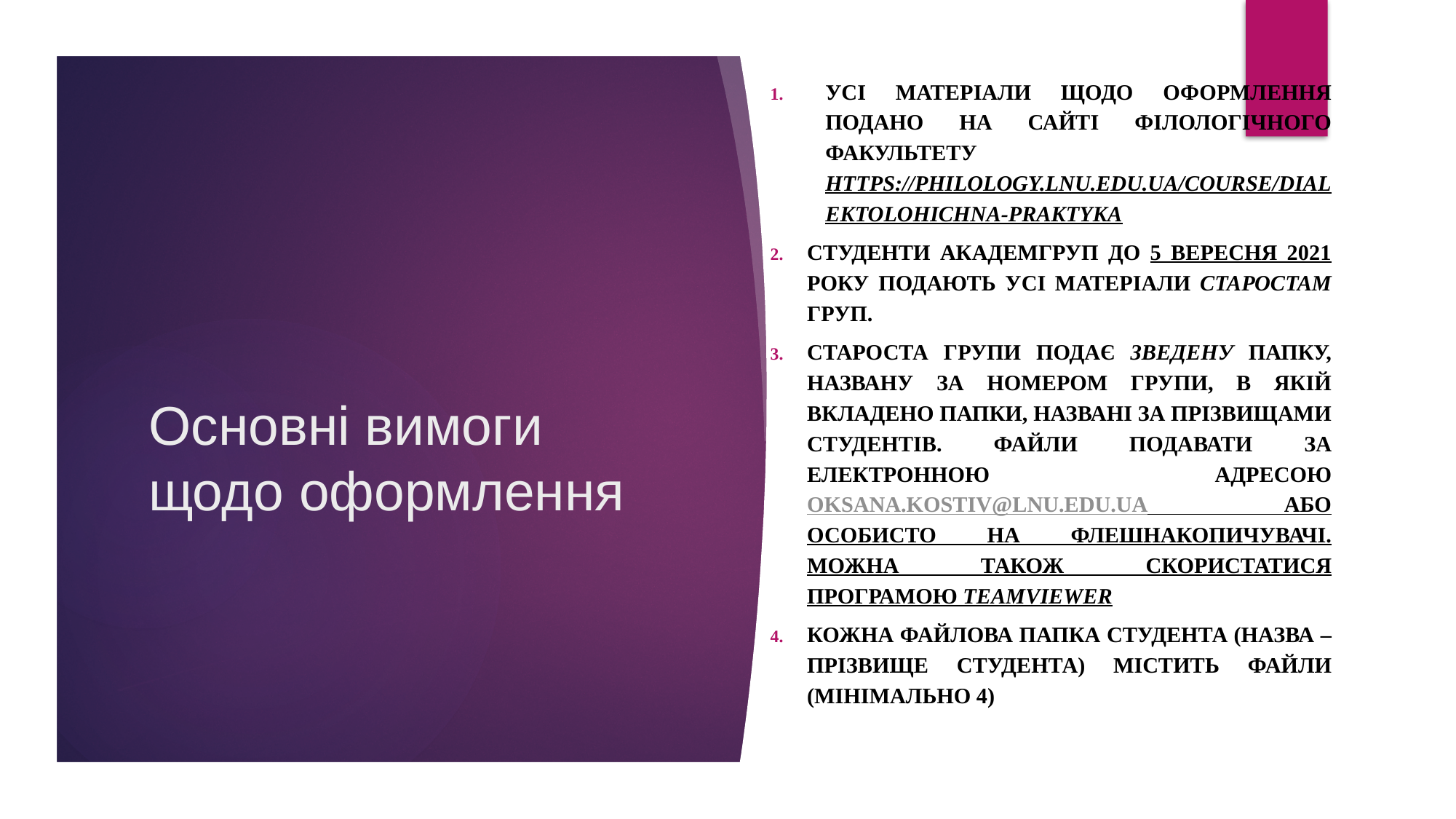

Усі матеріали щодо оформлення подано на сайті філологічного факультету https://philology.lnu.edu.ua/course/dialektolohichna-praktyka
Студенти академгруп до 5 вересня 2021 року подають усі матеріали старостам груп.
Староста групи подає зведену папку, названу за номером групи, в якій вкладено папки, названі за прізвищами студентів. Файли подавати за електронною адресою oksana.kostiv@lnu.edu.ua або особисто на флешнакопичувачі. Можна також скористатися програмою TeamViewer
Кожна файлова папка студента (назва – прізвище студента) містить файли (мінімально 4)

# Основні вимоги щодо оформлення